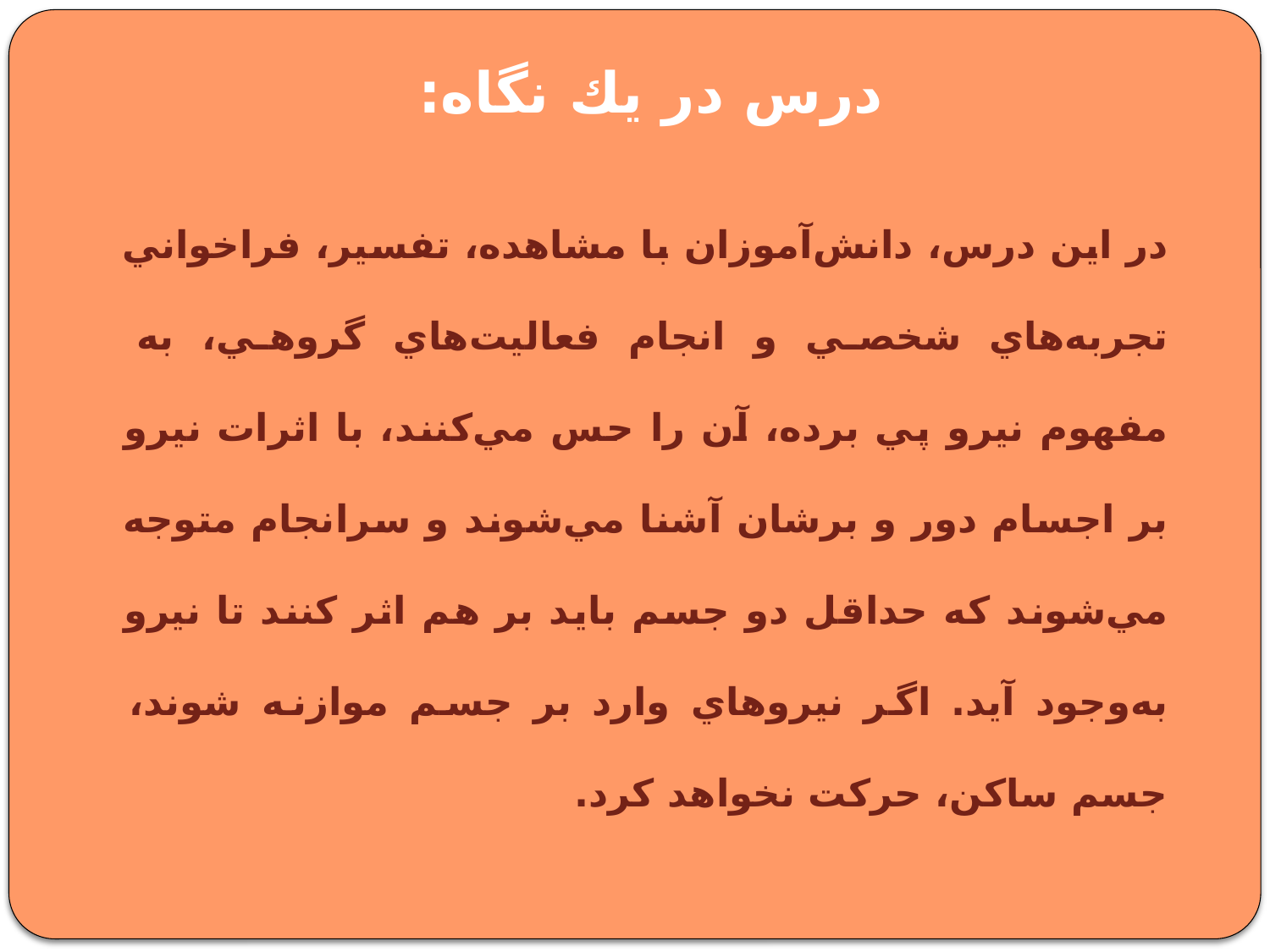

# درس در يك نگاه:
در اين درس، دانش‌آموزان با مشاهده، تفسير، فراخواني تجربه‌هاي شخصي و انجام فعاليت‌هاي گروهي، به مفهوم نيرو پي برده، آن را حس مي‌كنند، با اثرات نيرو بر اجسام دور و برشان آشنا مي‌شوند و سرانجام متوجه مي‌شوند كه حداقل دو جسم بايد بر هم اثر كنند تا نيرو به‌وجود آيد. اگر نيروهاي وارد بر جسم موازنه شوند، جسم ساكن، حركت نخواهد كرد.